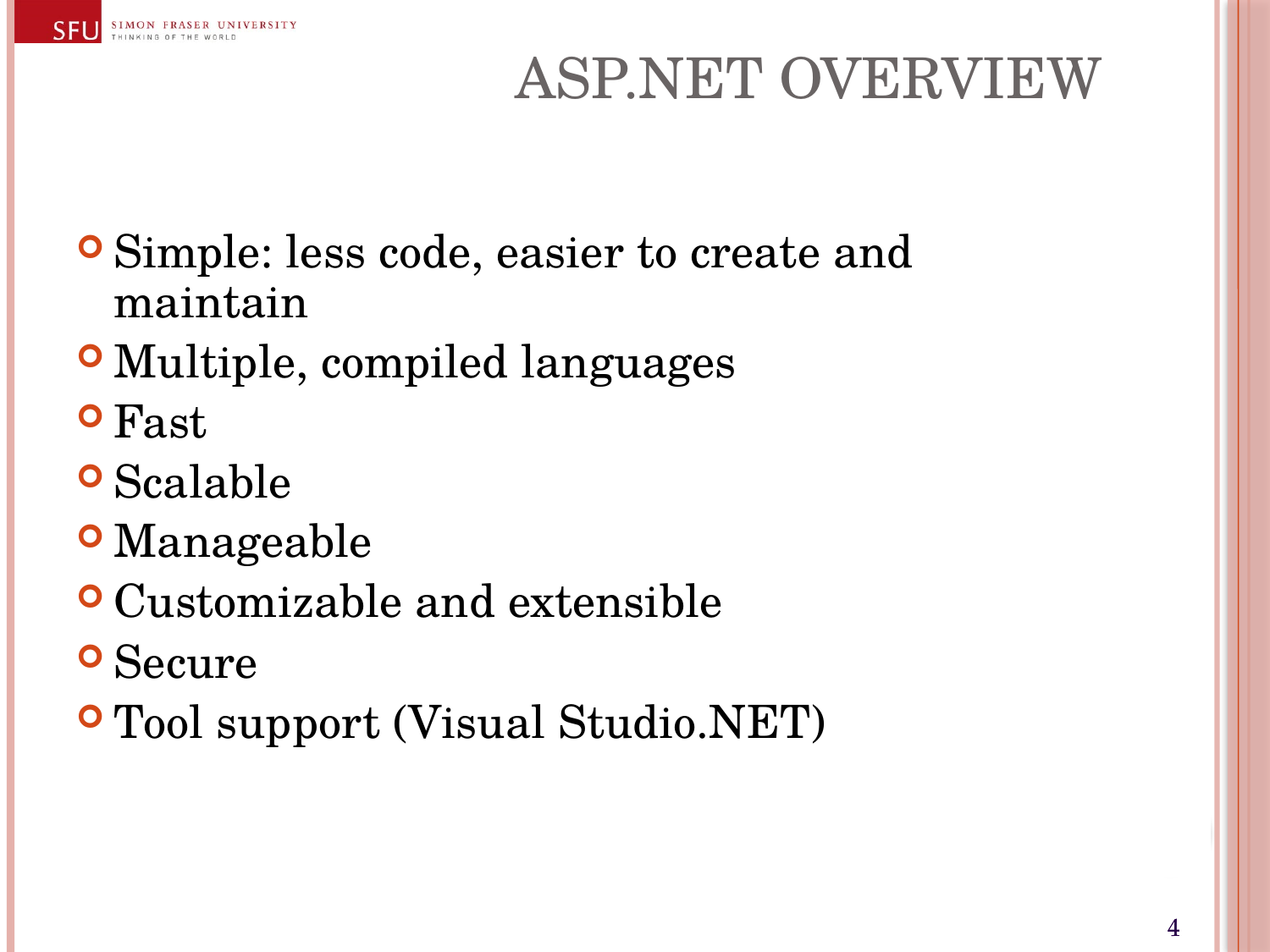

# ASP.NET Overview
Simple: less code, easier to create and maintain
Multiple, compiled languages
Fast
Scalable
Manageable
Customizable and extensible
Secure
Tool support (Visual Studio.NET)